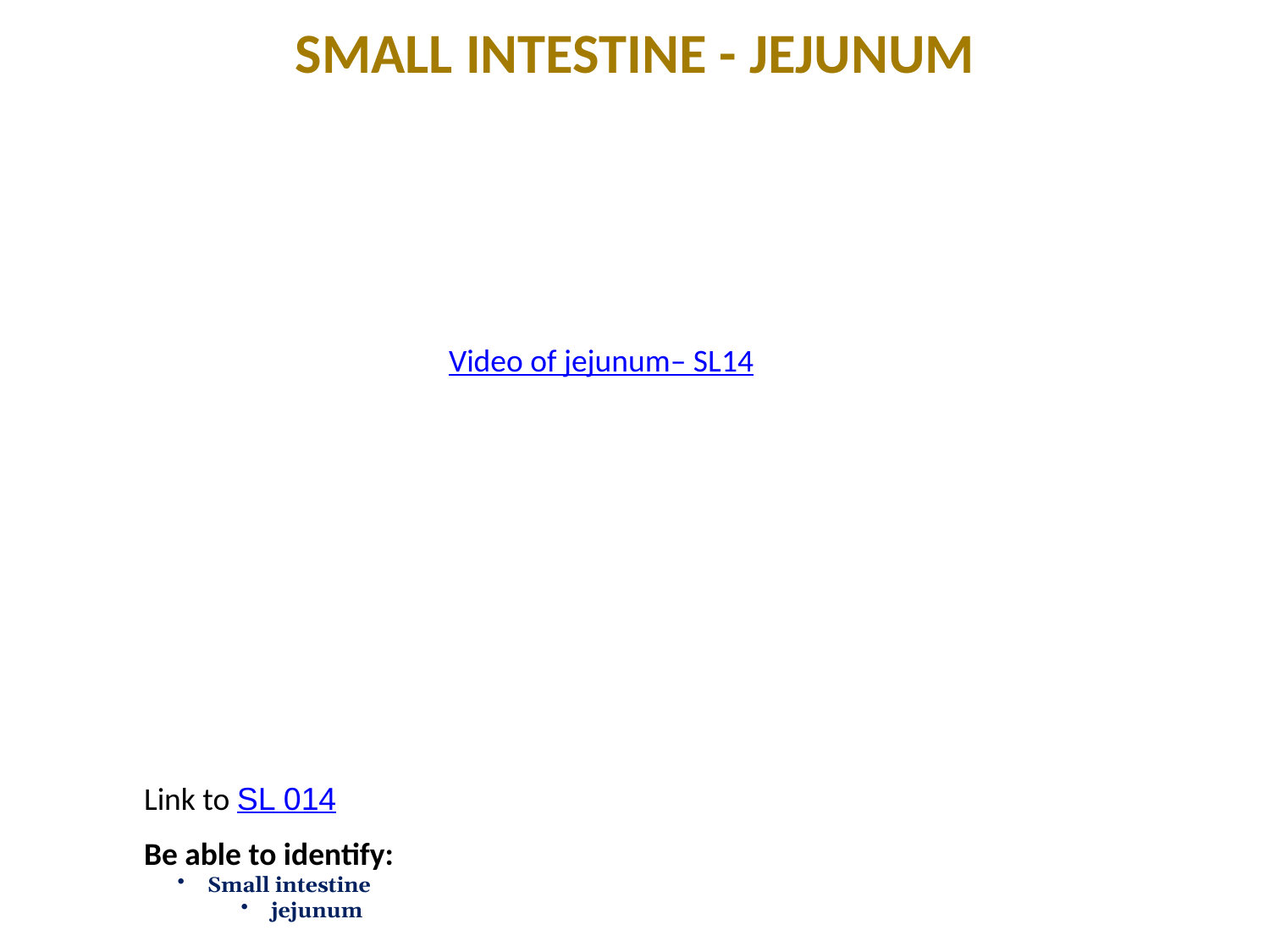

SMALL INTESTINE - JEJUNUM
Video of jejunum– SL14
Link to SL 014

Be able to identify:
Small intestine
jejunum